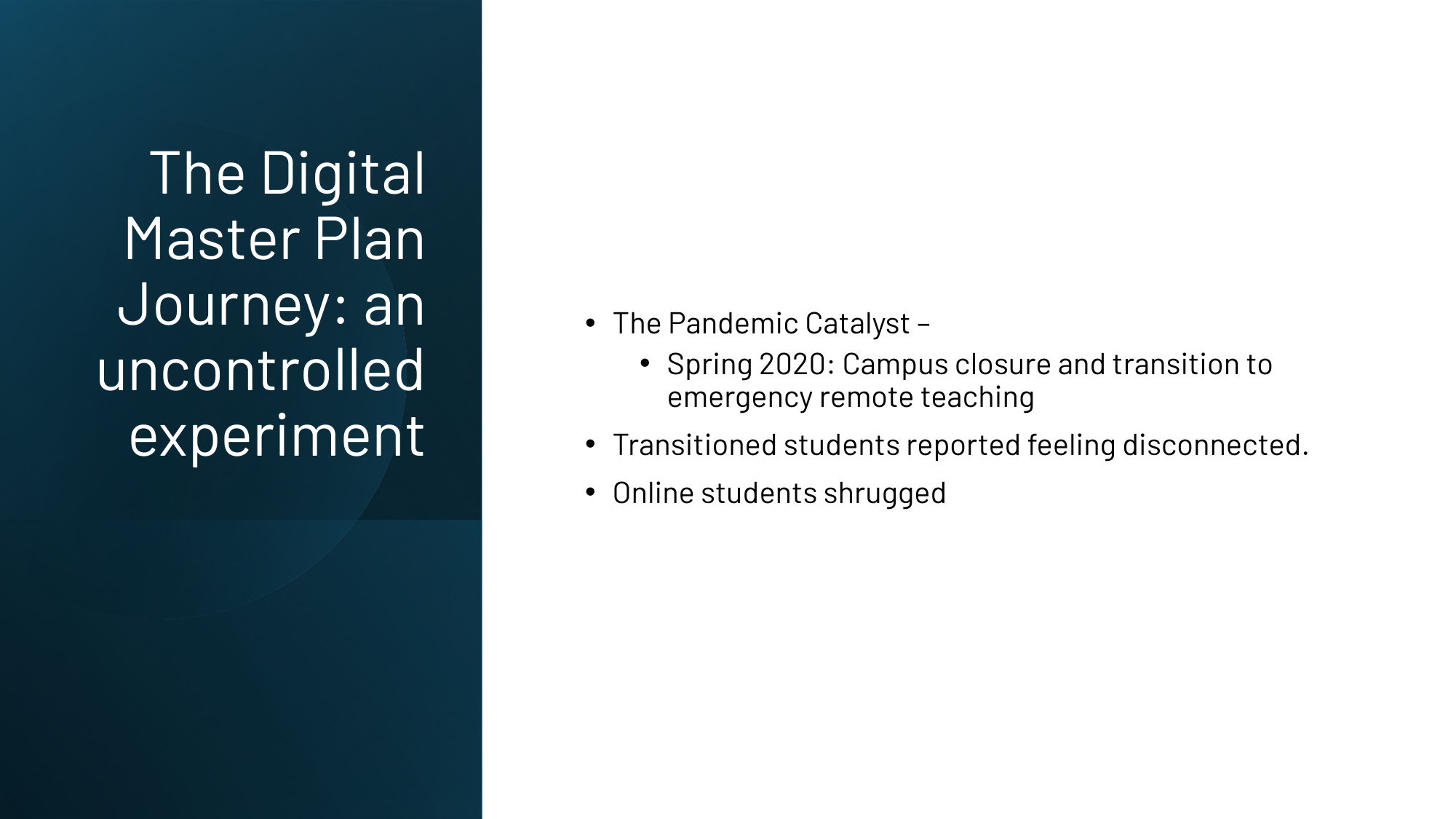

# The Digital Master Plan Journey: an uncontrolled experiment
The Pandemic Catalyst –
Spring 2020: Campus closure and transition to emergency remote teaching
Transitioned students reported feeling disconnected.
Online students shrugged